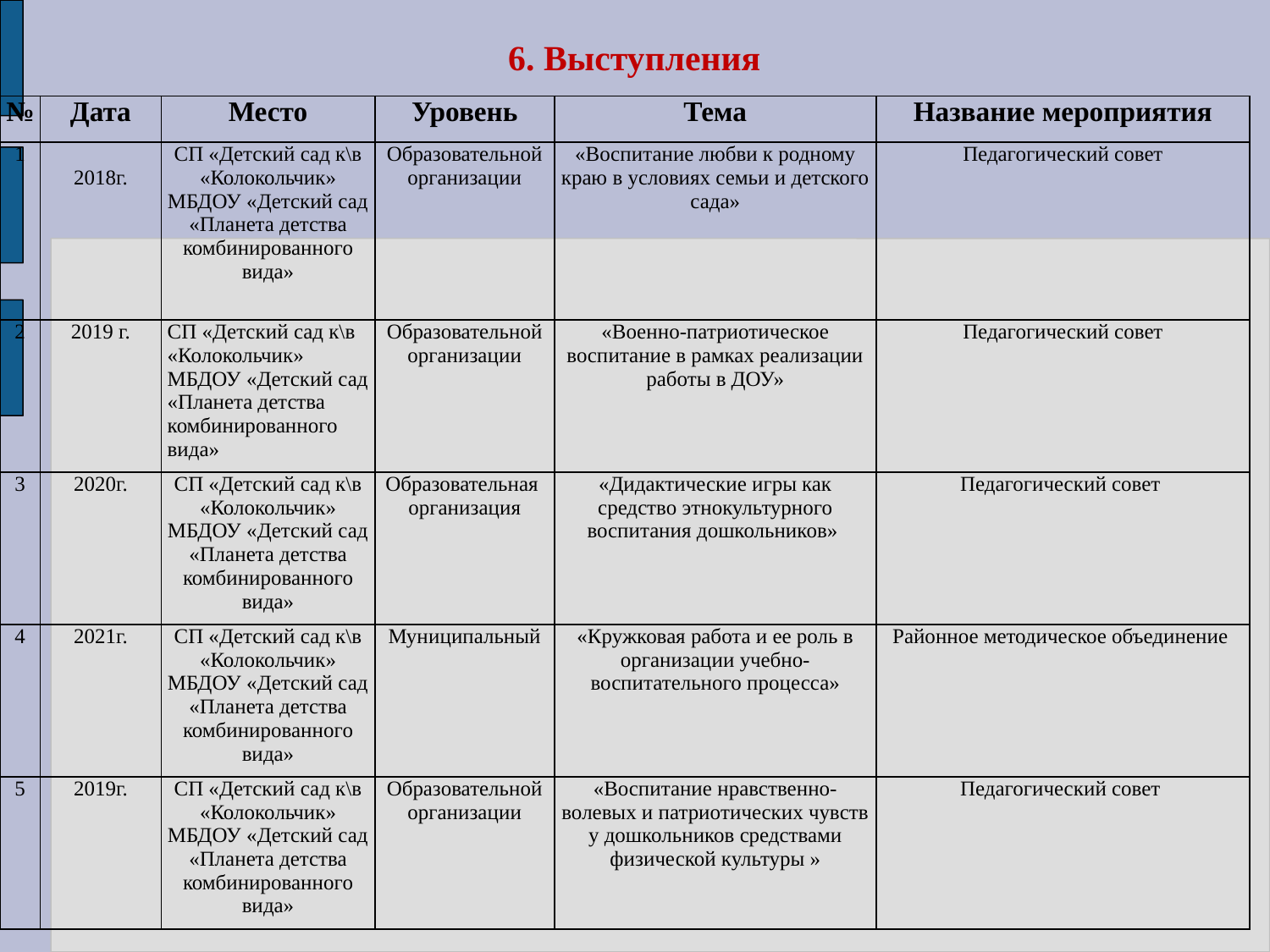

# 6. Выступления
| № | Дата | Место | Уровень | Тема | Название мероприятия |
| --- | --- | --- | --- | --- | --- |
| 1 | 2018г. | СП «Детский сад к\в «Колокольчик» МБДОУ «Детский сад «Планета детства комбинированного вида» | Образовательной организации | «Воспитание любви к родному краю в условиях семьи и детского сада» | Педагогический совет |
| 2 | 2019 г. | СП «Детский сад к\в «Колокольчик» МБДОУ «Детский сад «Планета детства комбинированного вида» | Образовательной организации | «Военно-патриотическое воспитание в рамках реализации работы в ДОУ» | Педагогический совет |
| 3 | 2020г. | СП «Детский сад к\в «Колокольчик» МБДОУ «Детский сад «Планета детства комбинированного вида» | Образовательная организация | «Дидактические игры как средство этнокультурного воспитания дошкольников» | Педагогический совет |
| 4 | 2021г. | СП «Детский сад к\в «Колокольчик» МБДОУ «Детский сад «Планета детства комбинированного вида» | Муниципальный | «Кружковая работа и ее роль в организации учебно-воспитательного процесса» | Районное методическое объединение |
| 5 | 2019г. | СП «Детский сад к\в «Колокольчик» МБДОУ «Детский сад «Планета детства комбинированного вида» | Образовательной организации | «Воспитание нравственно-волевых и патриотических чувств у дошкольников средствами физической культуры » | Педагогический совет |